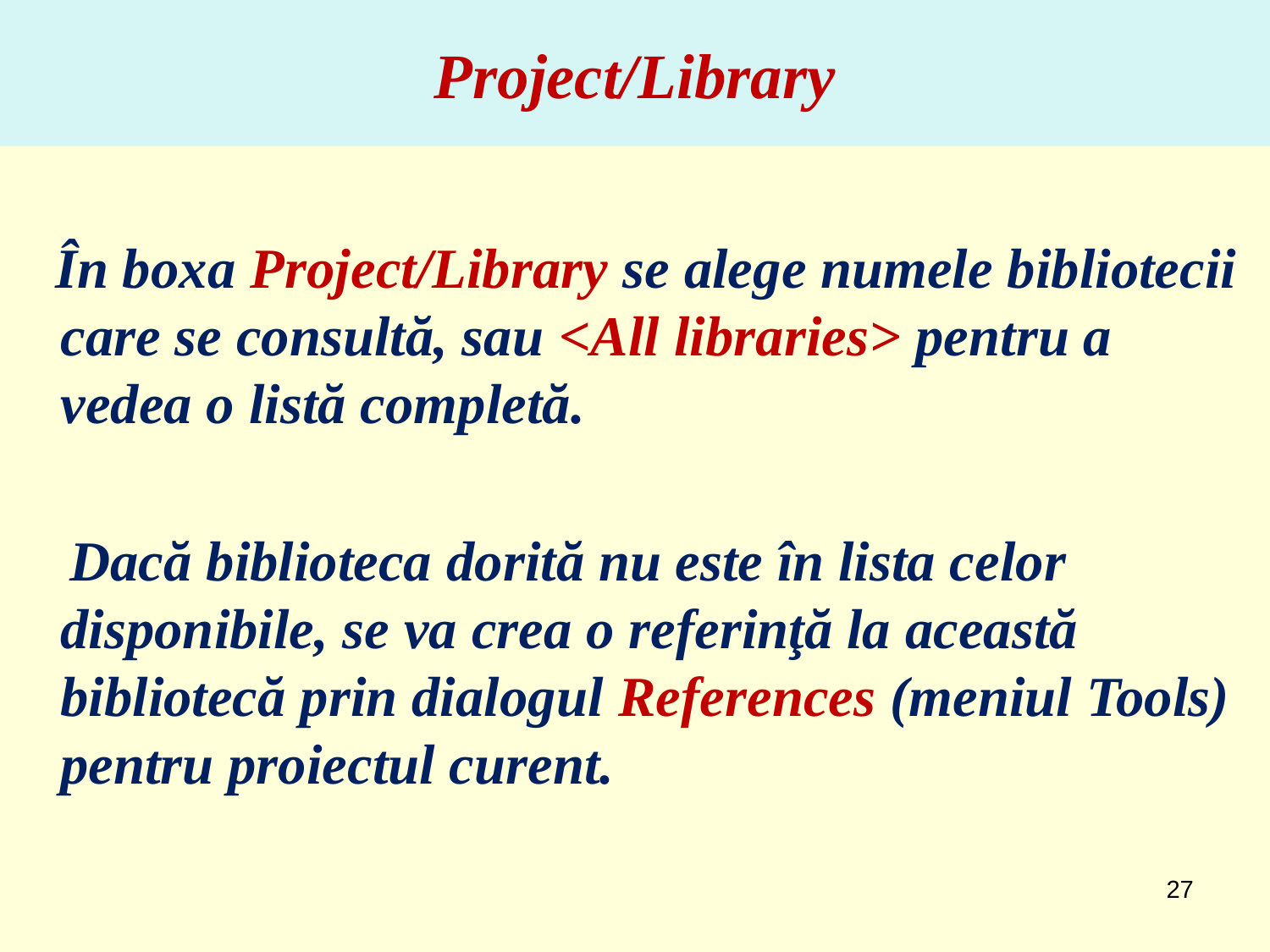

# Project/Library

   În boxa Project/Library se alege numele bibliotecii care se consultă, sau <All libraries> pentru a vedea o listă completă.

    Dacă biblioteca dorită nu este în lista celor disponibile, se va crea o referinţă la această bibliotecă prin dialogul References (meniul Tools) pentru proiectul curent.

27